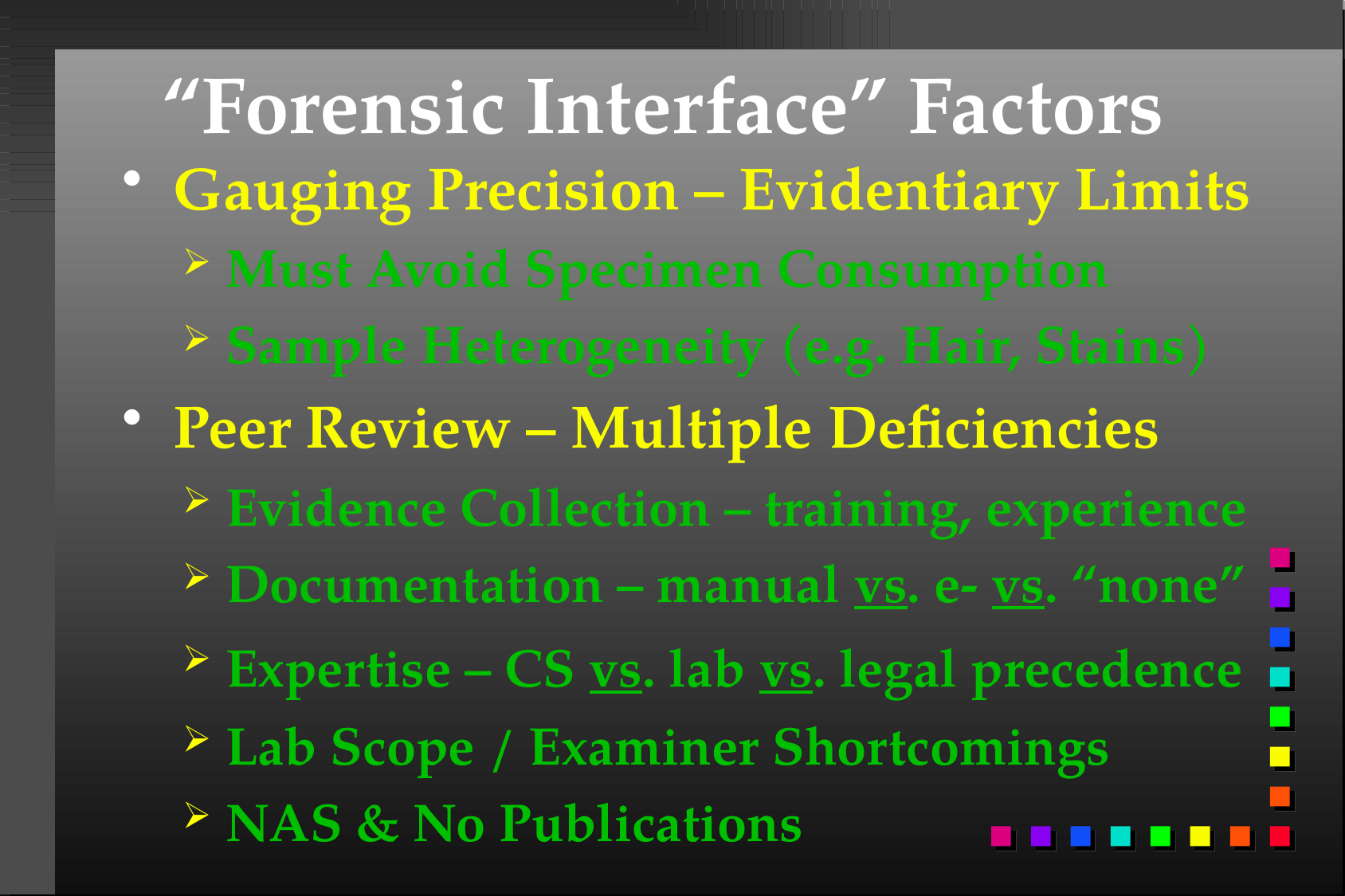

# “Forensic Interface” Factors

  Gauging Precision – Evidentiary Limits
 Must Avoid Specimen Consumption
 Sample Heterogeneity (e.g. Hair, Stains)
  Peer Review – Multiple Deficiencies
 Evidence Collection – training, experience
 Documentation – manual vs. e- vs. “none”
 Expertise – CS vs. lab vs. legal precedence
 Lab Scope / Examiner Shortcomings
 NAS & No Publications